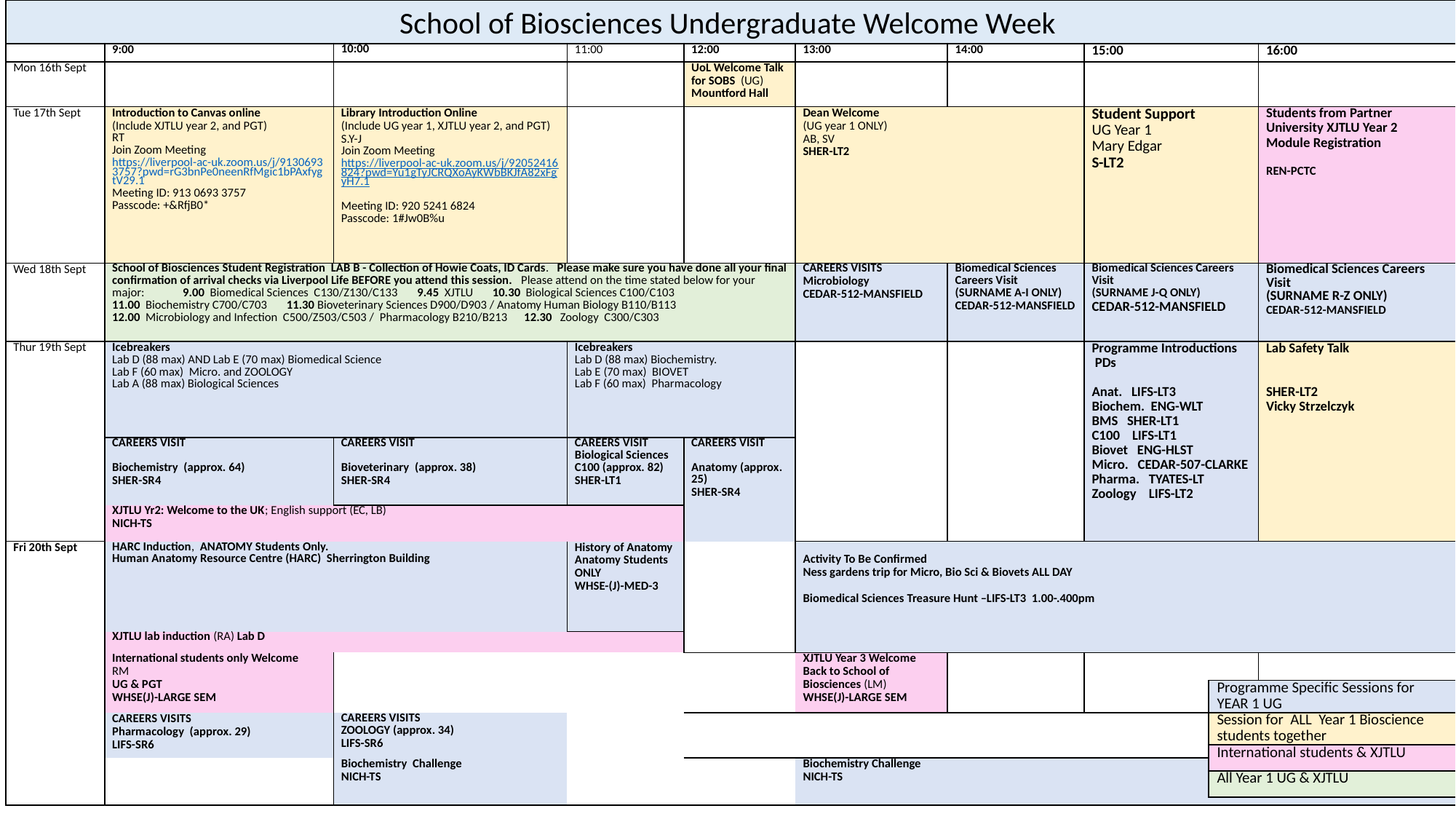

# School of Biosciences Undergraduate Welcome Week
|  |  |  |  |  |  |  |  |  |
| --- | --- | --- | --- | --- | --- | --- | --- | --- |
|  | 9:00 | 10:00 | 11:00 | 12:00 | 13:00 | 14:00 | 15:00 | 16:00 |
| Mon 16th Sept |  |  |  | UoL Welcome Talk for SOBS (UG) Mountford Hall |  |  |  |  |
| Tue 17th Sept | Introduction to Canvas online (Include XJTLU year 2, and PGT) RT  Join Zoom Meeting https://liverpool-ac-uk.zoom.us/j/91306933757?pwd=rG3bnPe0neenRfMgic1bPAxfygtV29.1 Meeting ID: 913 0693 3757 Passcode: +&RfjB0\* | Library Introduction Online (Include UG year 1, XJTLU year 2, and PGT) S.Y-J  Join Zoom Meeting https://liverpool-ac-uk.zoom.us/j/92052416824?pwd=Yu1gTyJCRQXoAyKWbBKJfA82xFgyH7.1 Meeting ID: 920 5241 6824 Passcode: 1#Jw0B%u |  |  | Dean Welcome  (UG year 1 ONLY) AB, SV SHER-LT2 |  | Student Support  UG Year 1 Mary Edgar S-LT2 | Students from Partner University XJTLU Year 2 Module Registration REN-PCTC |
| Wed 18th Sept | School of Biosciences Student Registration  LAB B - Collection of Howie Coats, ID Cards.   Please make sure you have done all your final confirmation of arrival checks via Liverpool Life BEFORE you attend this session.   Please attend on the time stated below for your major:              9.00  Biomedical Sciences C130/Z130/C133     9.45  XJTLU       10.30  Biological Sciences C100/C103  11.00  Biochemistry C700/C703       11.30 Bioveterinary Sciences D900/D903 / Anatomy Human Biology B110/B113       12.00  Microbiology and Infection  C500/Z503/C503 /  Pharmacology B210/B213     12.30   Zoology  C300/C303 |  |  |  | CAREERS VISITS Microbiology CEDAR-512-MANSFIELD | Biomedical Sciences Careers Visit (SURNAME A-I ONLY)  CEDAR-512-MANSFIELD | Biomedical Sciences Careers Visit (SURNAME J-Q ONLY) CEDAR-512-MANSFIELD | Biomedical Sciences Careers Visit (SURNAME R-Z ONLY) CEDAR-512-MANSFIELD |
| Thur 19th Sept | Icebreakers Lab D (88 max) AND Lab E (70 max) Biomedical Science Lab F (60 max)  Micro. and ZOOLOGY Lab A (88 max) Biological Sciences |  | Icebreakers Lab D (88 max) Biochemistry. Lab E (70 max)  BIOVET Lab F (60 max)  Pharmacology |  |  |  | Programme Introductions  PDs Anat. LIFS-LT3 Biochem. ENG-WLT BMS SHER-LT1 C100 LIFS-LT1 Biovet ENG-HLST Micro. CEDAR-507-CLARKE Pharma. TYATES-LT Zoology LIFS-LT2 | Lab Safety Talk SHER-LT2 Vicky Strzelczyk |
|  | CAREERS VISIT Biochemistry (approx. 64) SHER-SR4 | CAREERS VISIT Bioveterinary  (approx. 38) SHER-SR4 | CAREERS VISIT Biological Sciences C100 (approx. 82) SHER-LT1 | CAREERS VISIT Anatomy (approx. 25) SHER-SR4 |  |  |  |  |
|  | XJTLU Yr2: Welcome to the UK; English support (EC, LB) NICH-TS |  |  |  |  |  |  |  |
| Fri 20th Sept | HARC Induction, ANATOMY Students Only. Human Anatomy Resource Centre (HARC) Sherrington Building |  | History of Anatomy Anatomy Students ONLY WHSE-(J)-MED-3 |  | Activity To Be Confirmed Ness gardens trip for Micro, Bio Sci & Biovets ALL DAY Biomedical Sciences Treasure Hunt –LIFS-LT3 1.00-.400pm |  |  |  |
|  | XJTLU lab induction (RA) Lab D |  |  |  |  |  |  |  |
|  | International students only Welcome  RM UG & PGT WHSE(J)-LARGE SEM |  |  |  | XJTLU Year 3 Welcome Back to School of Biosciences (LM)  WHSE(J)-LARGE SEM |  |  |  |
|  | CAREERS VISITS Pharmacology (approx. 29)  LIFS-SR6 | CAREERS VISITS ZOOLOGY (approx. 34)  LIFS-SR6 |  |  |  |  |  |  |
|  |  | Biochemistry Challenge NICH-TS |  |  | Biochemistry Challenge NICH-TS |  |  |  |
| Programme Specific Sessions for YEAR 1 UG |
| --- |
| Session for  ALL Year 1 Bioscience students together |
| International students & XJTLU |
| All Year 1 UG & XJTLU |